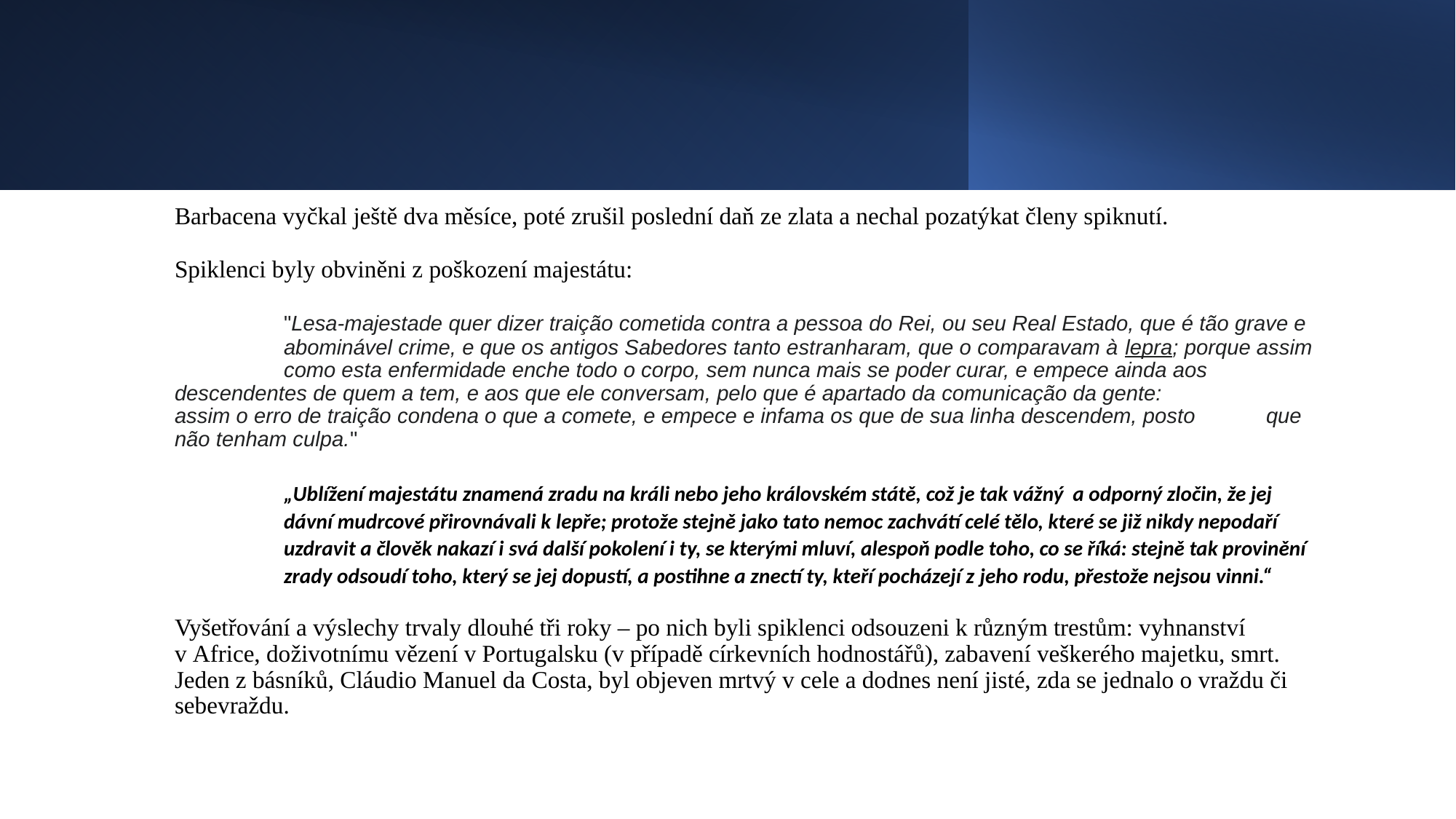

#
Barbacena vyčkal ještě dva měsíce, poté zrušil poslední daň ze zlata a nechal pozatýkat členy spiknutí.
Spiklenci byly obviněni z poškození majestátu:
	"Lesa-majestade quer dizer traição cometida contra a pessoa do Rei, ou seu Real Estado, que é tão grave e 	abominável crime, e que os antigos Sabedores tanto estranharam, que o comparavam à lepra; porque assim 	como esta enfermidade enche todo o corpo, sem nunca mais se poder curar, e empece ainda aos 	descendentes de quem a tem, e aos que ele conversam, pelo que é apartado da comunicação da gente: 	assim o erro de traição condena o que a comete, e empece e infama os que de sua linha descendem, posto 	que não tenham culpa."
	„Ublížení majestátu znamená zradu na králi nebo jeho královském státě, což je tak vážný  a odporný zločin, že jej 	dávní mudrcové přirovnávali k lepře; protože stejně jako tato nemoc zachvátí celé tělo, které se již nikdy nepodaří 	uzdravit a člověk nakazí i svá další pokolení i ty, se kterými mluví, alespoň podle toho, co se říká: stejně tak provinění 	zrady odsoudí toho, který se jej dopustí, a postihne a znectí ty, kteří pocházejí z jeho rodu, přestože nejsou vinni.“
Vyšetřování a výslechy trvaly dlouhé tři roky – po nich byli spiklenci odsouzeni k různým trestům: vyhnanství v Africe, doživotnímu vězení v Portugalsku (v případě církevních hodnostářů), zabavení veškerého majetku, smrt. Jeden z básníků, Cláudio Manuel da Costa, byl objeven mrtvý v cele a dodnes není jisté, zda se jednalo o vraždu či sebevraždu.